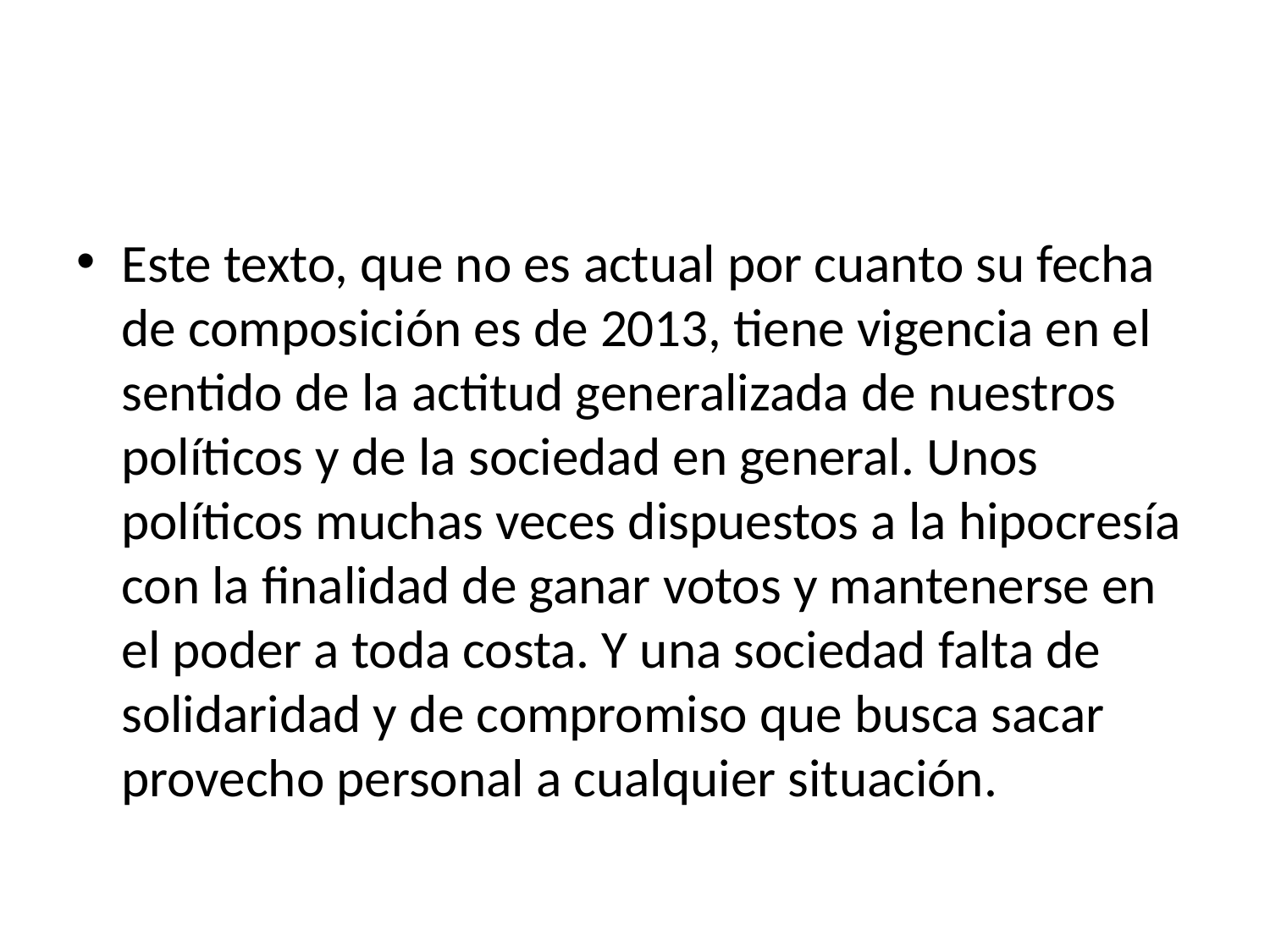

#
Este texto, que no es actual por cuanto su fecha de composición es de 2013, tiene vigencia en el sentido de la actitud generalizada de nuestros políticos y de la sociedad en general. Unos políticos muchas veces dispuestos a la hipocresía con la finalidad de ganar votos y mantenerse en el poder a toda costa. Y una sociedad falta de solidaridad y de compromiso que busca sacar provecho personal a cualquier situación.